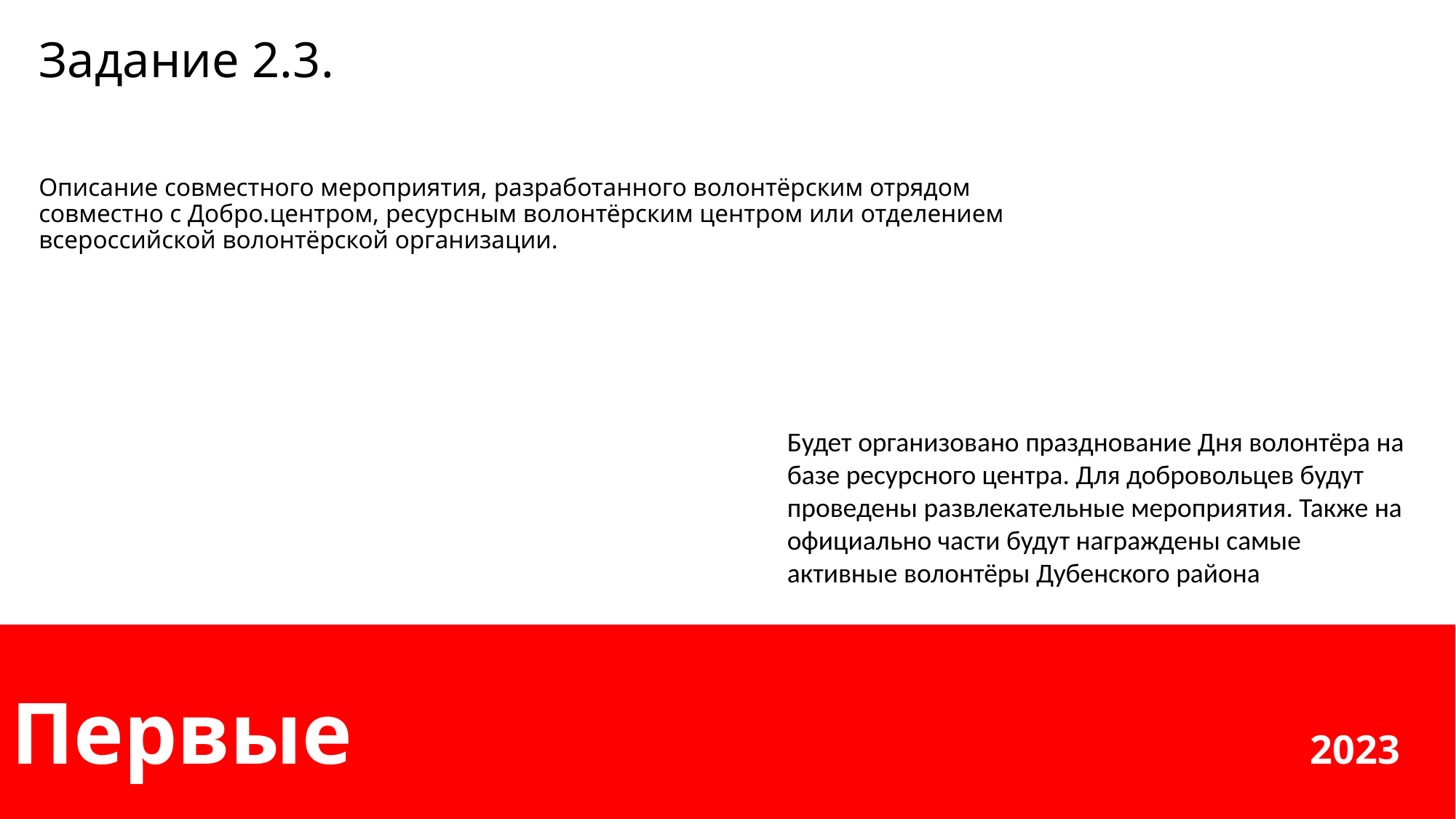

# Задание 2.3.
Описание совместного мероприятия, разработанного волонтёрским отрядом совместно с Добро.центром, ресурсным волонтёрским центром или отделением всероссийской волонтёрской организации.

Будет организовано празднование Дня волонтёра на базе ресурсного центра. Для добровольцев будут проведены развлекательные мероприятия. Также на официально части будут награждены самые активные волонтёры Дубенского района

Первые                                                                                              2023